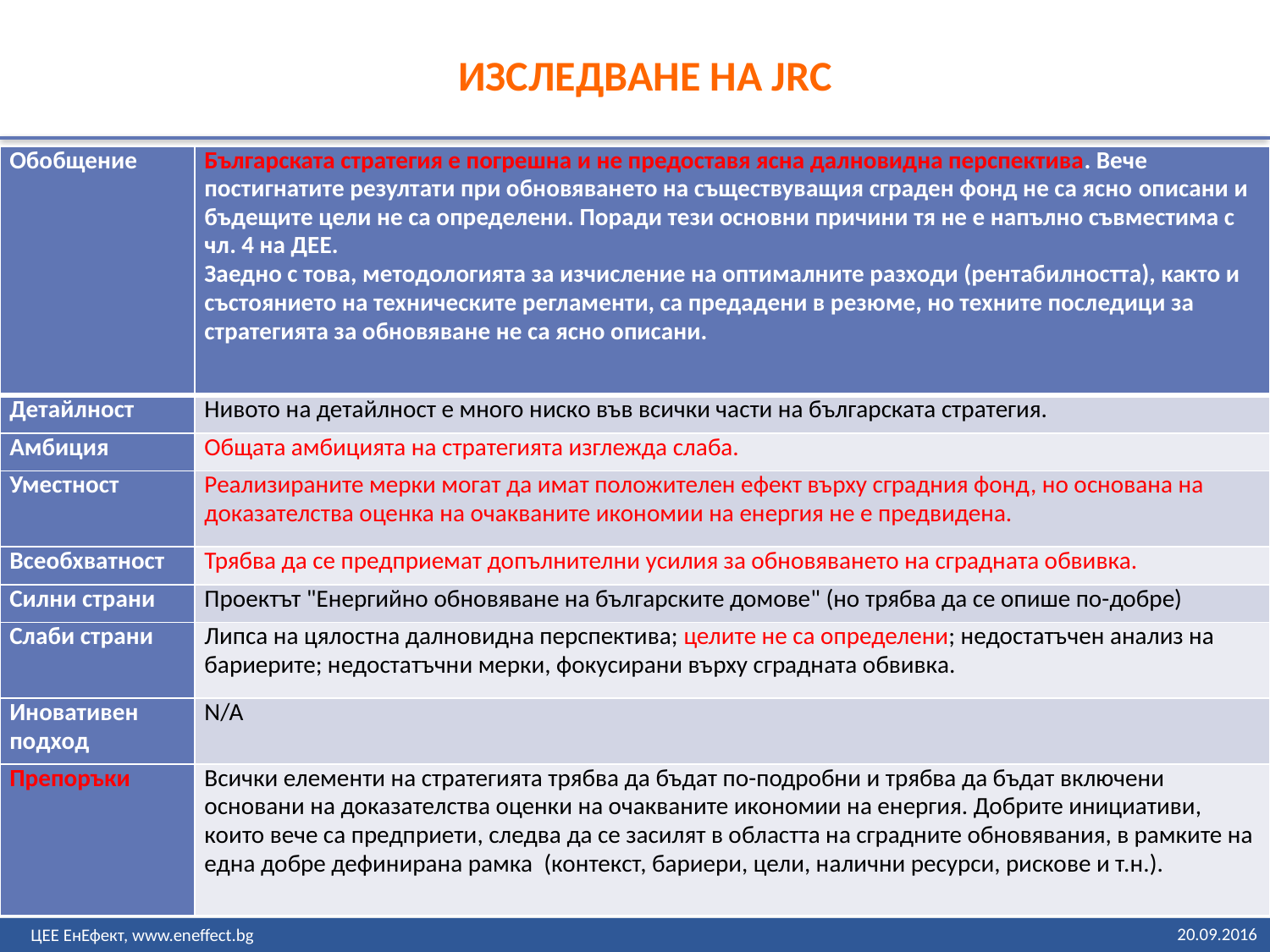

ИЗСЛЕДВАНЕ НА JRC
| Обобщение | Българската стратегия е погрешна и не предоставя ясна далновидна перспектива. Вече постигнатите резултати при обновяването на съществуващия сграден фонд не са ясно oписани и бъдещите цели не са определени. Поради тези основни причини тя не е напълно съвместима с чл. 4 на ДЕЕ. Заедно с това, методологията за изчисление на оптималните разходи (рентабилността), както и състоянието на техническите регламенти, са предадени в резюме, но техните последици за стратегията за обновяване не са ясно описани. |
| --- | --- |
| Детайлност | Нивото на детайлност е много ниско във всички части на българската стратегия. |
| Амбиция | Общата амбицията на стратегията изглежда слаба. |
| Уместност | Реализираните мерки могат да имат положителен ефект върху сградния фонд, но основана на доказателства оценка на очакваните икономии на енергия не е предвидена. |
| Всеобхватност | Трябва да се предприемат допълнителни усилия за обновяването на сградната обвивка. |
| Силни страни | Проектът "Енергийно обновяване на българските домове" (но трябва да се опише по-добре) |
| Слаби страни | Липса на цялостна далновидна перспектива; целите не са определени; недостатъчен анализ на бариерите; недостатъчни мерки, фокусирани върху сградната обвивка. |
| Иновативен подход | N/A |
| Препоръки | Всички елементи на стратегията трябва да бъдат по-подробни и трябва да бъдат включени основани на доказателства оценки на очакваните икономии на енергия. Добрите инициативи, които вече са предприети, следва да се засилят в областта на сградните обновявания, в рамките на една добре дефинирана рамка (контекст, бариери, цели, налични ресурси, рискове и т.н.). |